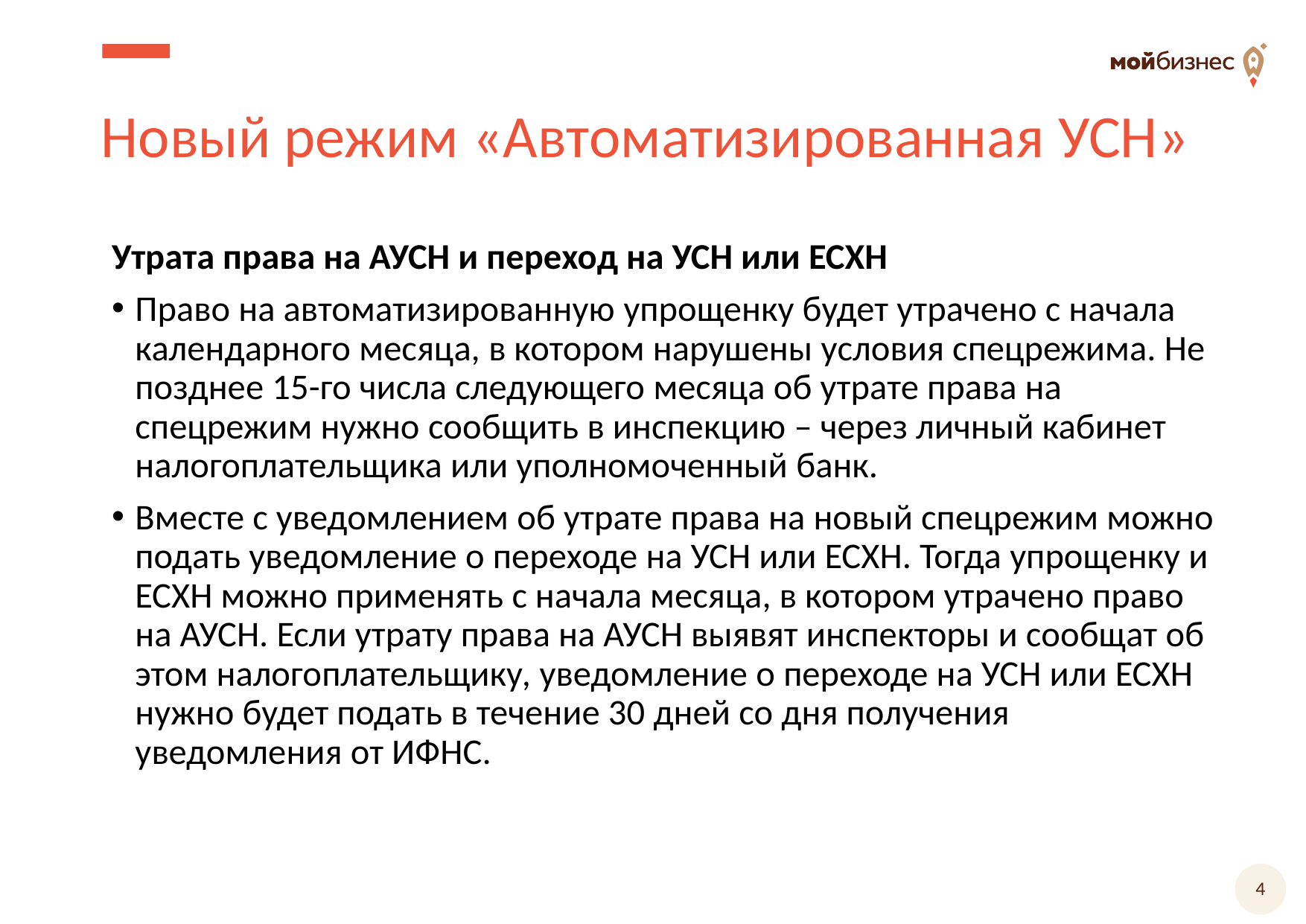

# Новый режим «Автоматизированная УСН»
Утрата права на АУСН и переход на УСН или ЕСХН
Право на автоматизированную упрощенку будет утрачено с начала календарного месяца, в котором нарушены условия спецрежима. Не позднее 15-го числа следующего месяца об утрате права на спецрежим нужно сообщить в инспекцию – через личный кабинет налогоплательщика или уполномоченный банк.
Вместе с уведомлением об утрате права на новый спецрежим можно подать уведомление о переходе на УСН или ЕСХН. Тогда упрощенку и ЕСХН можно применять с начала месяца, в котором утрачено право на АУСН. Если утрату права на АУСН выявят инспекторы и сообщат об этом налогоплательщику, уведомление о переходе на УСН или ЕСХН нужно будет подать в течение 30 дней со дня получения уведомления от ИФНС.